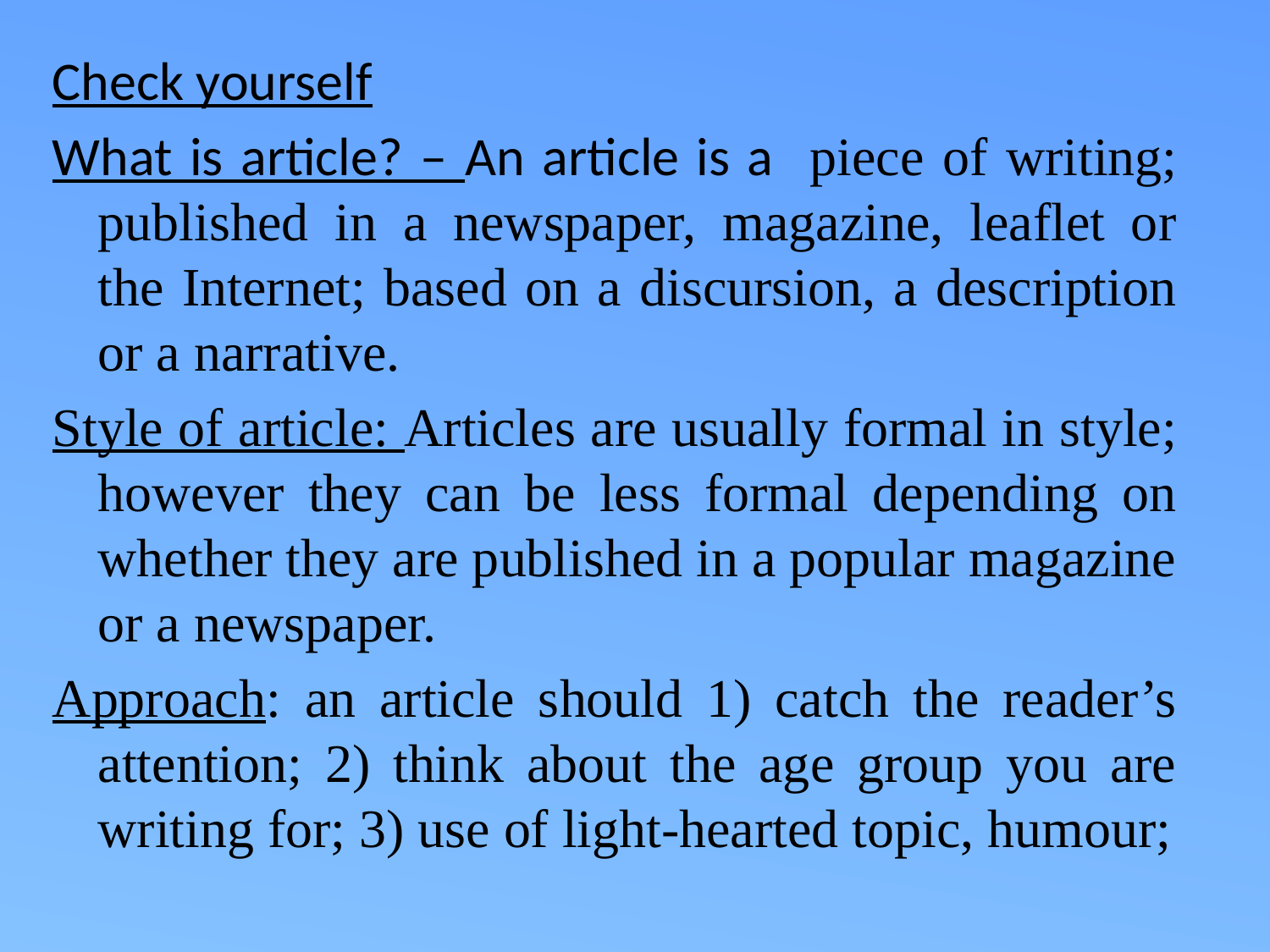

Check yourself
What is article? – An article is a  piece of writing; published in a newspaper, magazine, leaflet or the Internet; based on a discursion, a description or a narrative.
Style of article: Articles are usually formal in style; however they can be less formal depending on whether they are published in a popular magazine or a newspaper.
Approach: an article should 1) catch the reader’s attention; 2) think about the age group you are writing for; 3) use of light-hearted topic, humour;